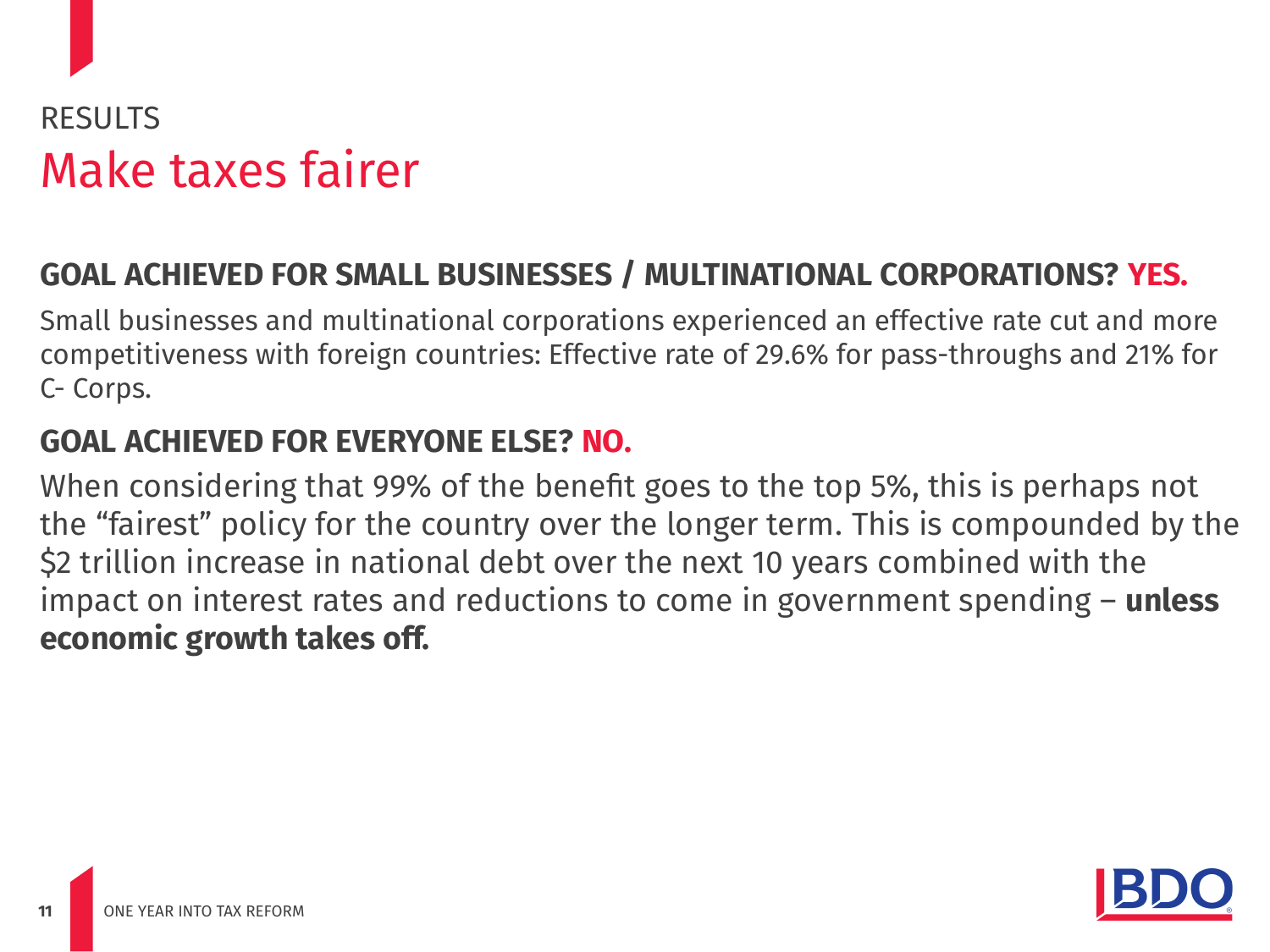

# RESULTS Make taxes fairer
GOAL ACHIEVED FOR SMALL BUSINESSES / MULTINATIONAL CORPORATIONS? YES.
Small businesses and multinational corporations experienced an effective rate cut and more competitiveness with foreign countries: Effective rate of 29.6% for pass-throughs and 21% for C- Corps.
GOAL ACHIEVED FOR EVERYONE ELSE? NO.
When considering that 99% of the benefit goes to the top 5%, this is perhaps not the “fairest” policy for the country over the longer term. This is compounded by the $2 trillion increase in national debt over the next 10 years combined with the impact on interest rates and reductions to come in government spending – unless economic growth takes off.